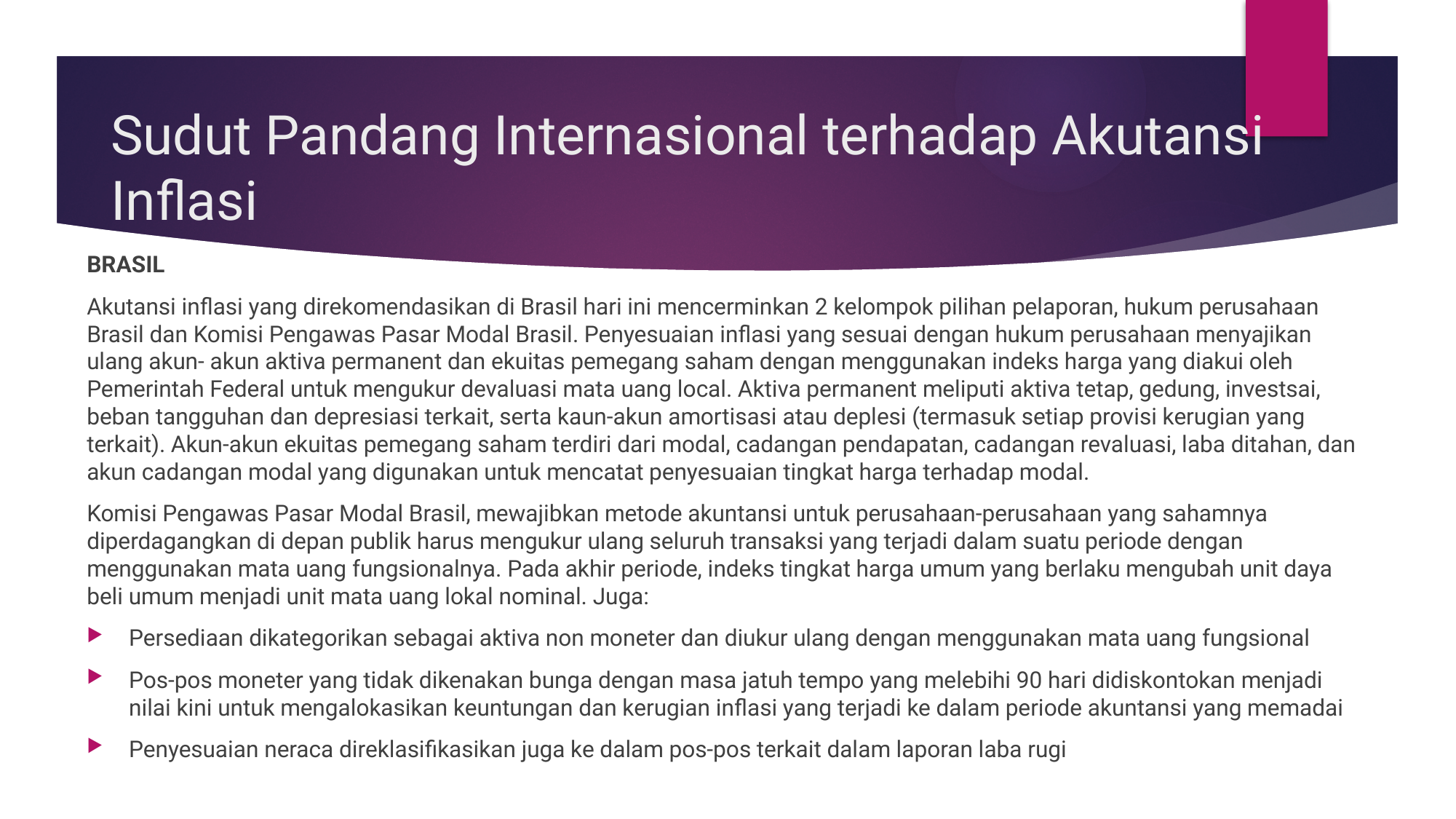

Sudut Pandang Internasional terhadap Akutansi Inflasi
BRASIL
Akutansi inflasi yang direkomendasikan di Brasil hari ini mencerminkan 2 kelompok pilihan pelaporan, hukum perusahaan Brasil dan Komisi Pengawas Pasar Modal Brasil. Penyesuaian inflasi yang sesuai dengan hukum perusahaan menyajikan ulang akun- akun aktiva permanent dan ekuitas pemegang saham dengan menggunakan indeks harga yang diakui oleh Pemerintah Federal untuk mengukur devaluasi mata uang local. Aktiva permanent meliputi aktiva tetap, gedung, investsai, beban tangguhan dan depresiasi terkait, serta kaun-akun amortisasi atau deplesi (termasuk setiap provisi kerugian yang terkait). Akun-akun ekuitas pemegang saham terdiri dari modal, cadangan pendapatan, cadangan revaluasi, laba ditahan, dan akun cadangan modal yang digunakan untuk mencatat penyesuaian tingkat harga terhadap modal.
Komisi Pengawas Pasar Modal Brasil, mewajibkan metode akuntansi untuk perusahaan-perusahaan yang sahamnya diperdagangkan di depan publik harus mengukur ulang seluruh transaksi yang terjadi dalam suatu periode dengan menggunakan mata uang fungsionalnya. Pada akhir periode, indeks tingkat harga umum yang berlaku mengubah unit daya beli umum menjadi unit mata uang lokal nominal. Juga:
Persediaan dikategorikan sebagai aktiva non moneter dan diukur ulang dengan menggunakan mata uang fungsional
Pos-pos moneter yang tidak dikenakan bunga dengan masa jatuh tempo yang melebihi 90 hari didiskontokan menjadi nilai kini untuk mengalokasikan keuntungan dan kerugian inflasi yang terjadi ke dalam periode akuntansi yang memadai
Penyesuaian neraca direklasifikasikan juga ke dalam pos-pos terkait dalam laporan laba rugi